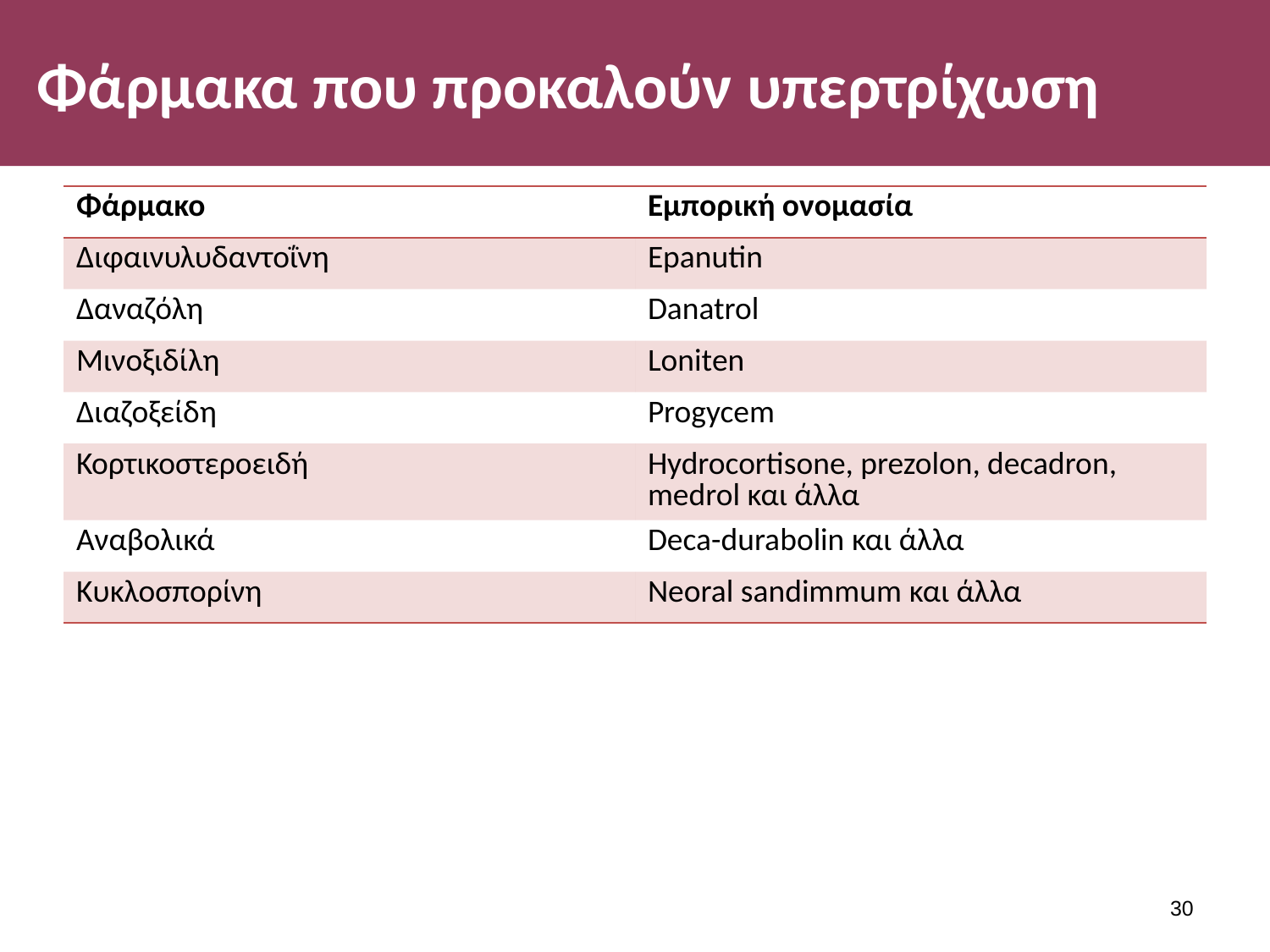

# Φάρμακα που προκαλούν υπερτρίχωση
| Φάρμακο | Εμπορική ονομασία |
| --- | --- |
| Διφαινυλυδαντοΐνη | Epanutin |
| Δαναζόλη | Danatrol |
| Μινοξιδίλη | Loniten |
| Διαζοξείδη | Progycem |
| Κορτικοστεροειδή | Hydrocortisone, prezolon, decadron, medrol και άλλα |
| Αναβολικά | Deca-durabolin και άλλα |
| Κυκλοσπορίνη | Neoral sandimmum και άλλα |
30